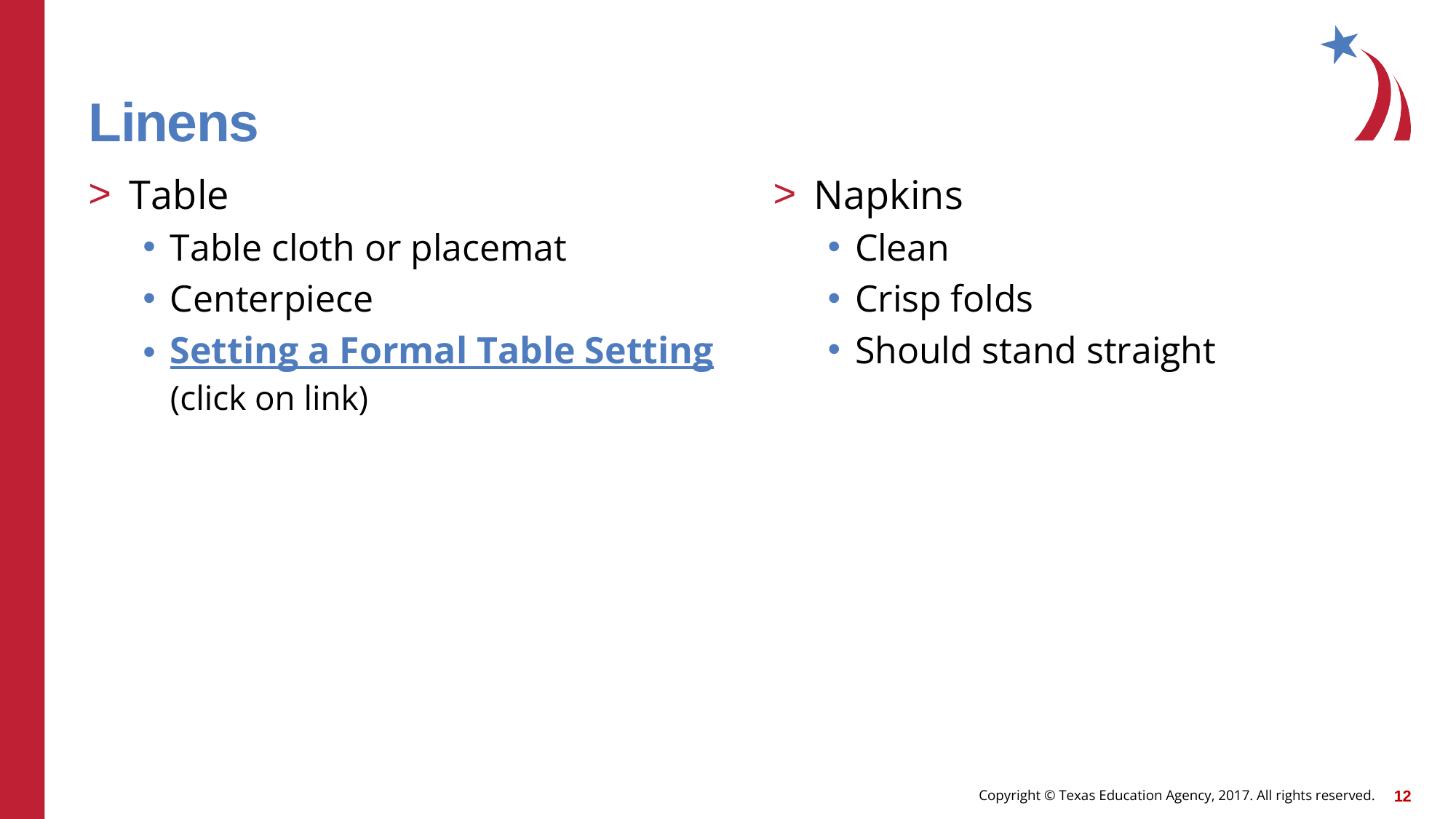

# Linens
Table
Table cloth or placemat
Centerpiece
Setting a Formal Table Setting
(click on link)

Napkins
Clean
Crisp folds
Should stand straight